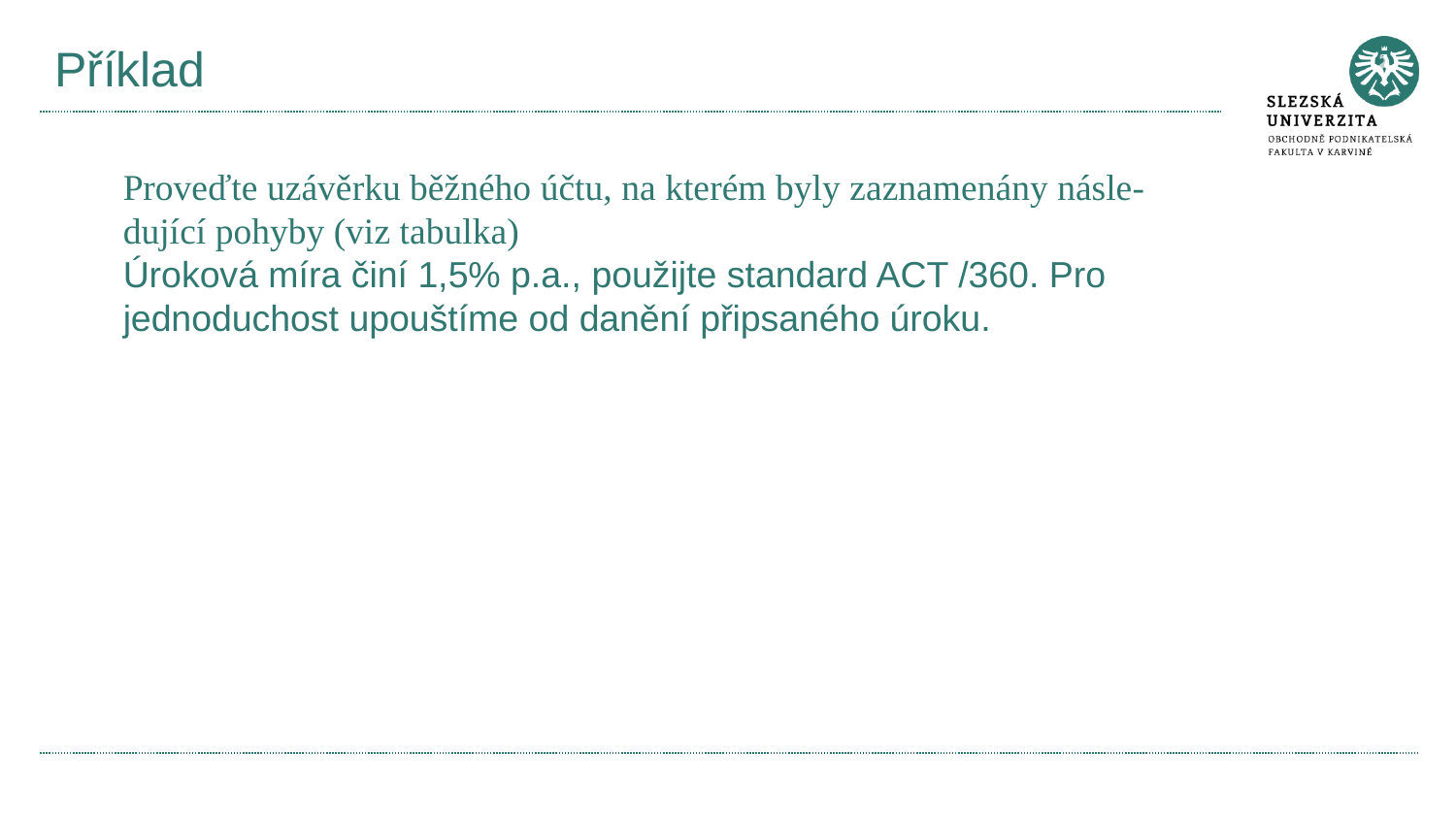

# Příklad
Proveďte uzávěrku běžného účtu, na kterém byly zaznamenány násle-
dující pohyby (viz tabulka)
Úroková míra činí 1,5% p.a., použijte standard ACT /360. Pro jednoduchost upouštíme od danění připsaného úroku.